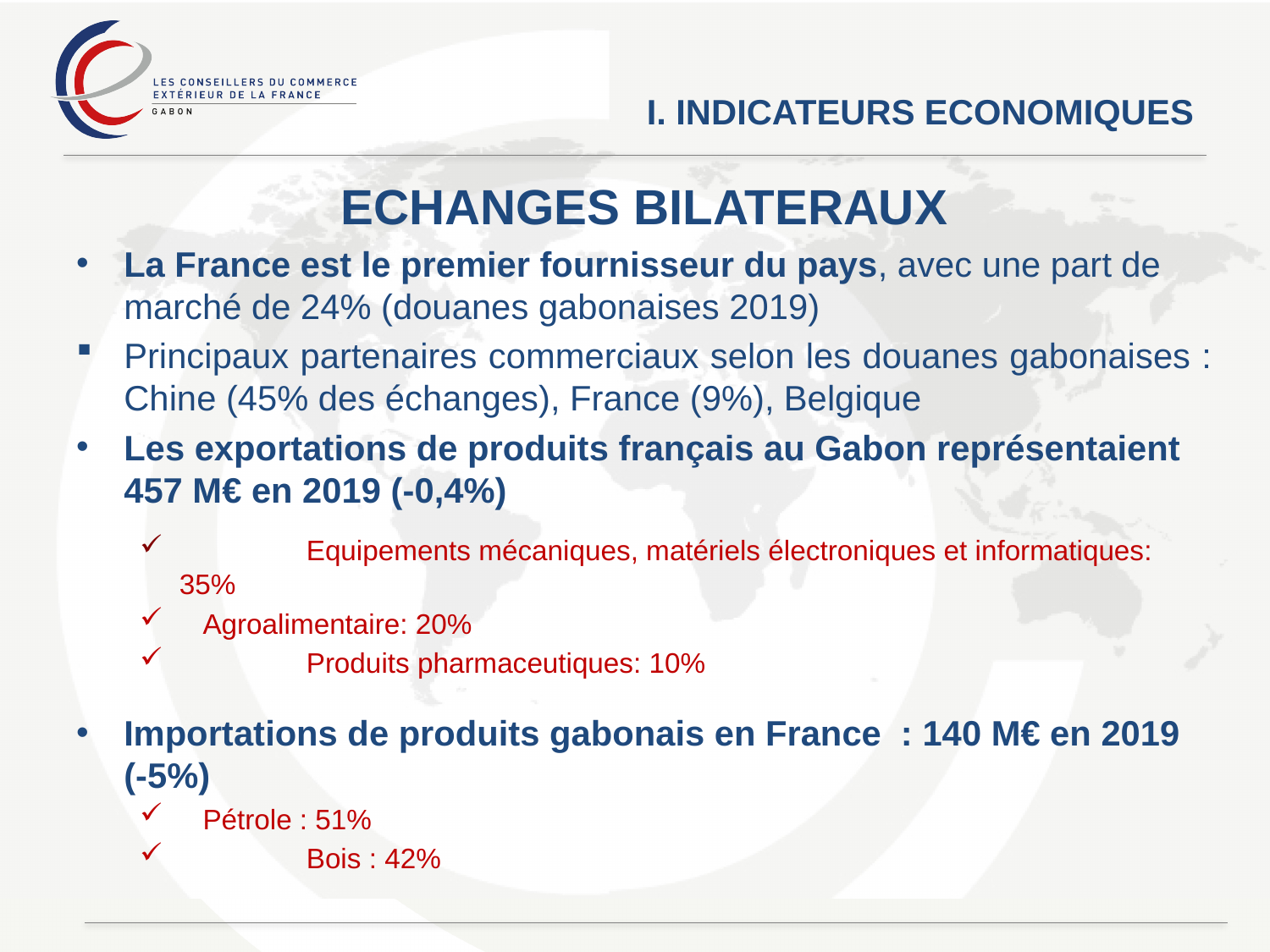

# I. INDICATEURS ECONOMIQUES
ECHANGES BILATERAUX
La France est le premier fournisseur du pays, avec une part de marché de 24% (douanes gabonaises 2019)
Principaux partenaires commerciaux selon les douanes gabonaises : Chine (45% des échanges), France (9%), Belgique
Les exportations de produits français au Gabon représentaient 457 M€ en 2019 (-0,4%)

	Equipements mécaniques, matériels électroniques et informatiques: 35%
   Agroalimentaire: 20%
	Produits pharmaceutiques: 10%

Importations de produits gabonais en France  : 140 M€ en 2019 (-5%)
   Pétrole : 51%
	Bois : 42%